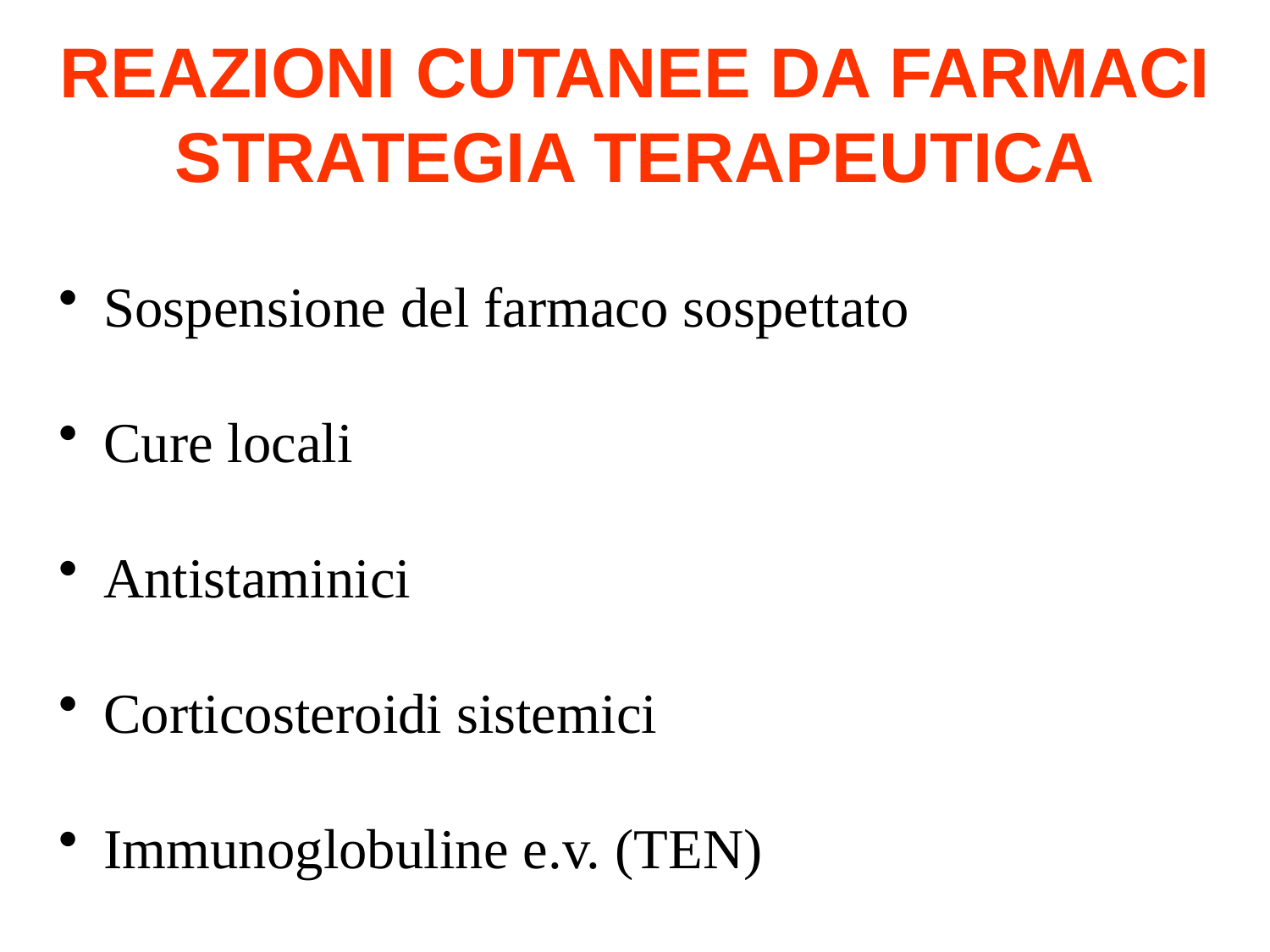

REAZIONI CUTANEE DA FARMACI
STRATEGIA TERAPEUTICA
 Sospensione del farmaco sospettato

 Cure locali

 Antistaminici

 Corticosteroidi sistemici

 Immunoglobuline e.v. (TEN)